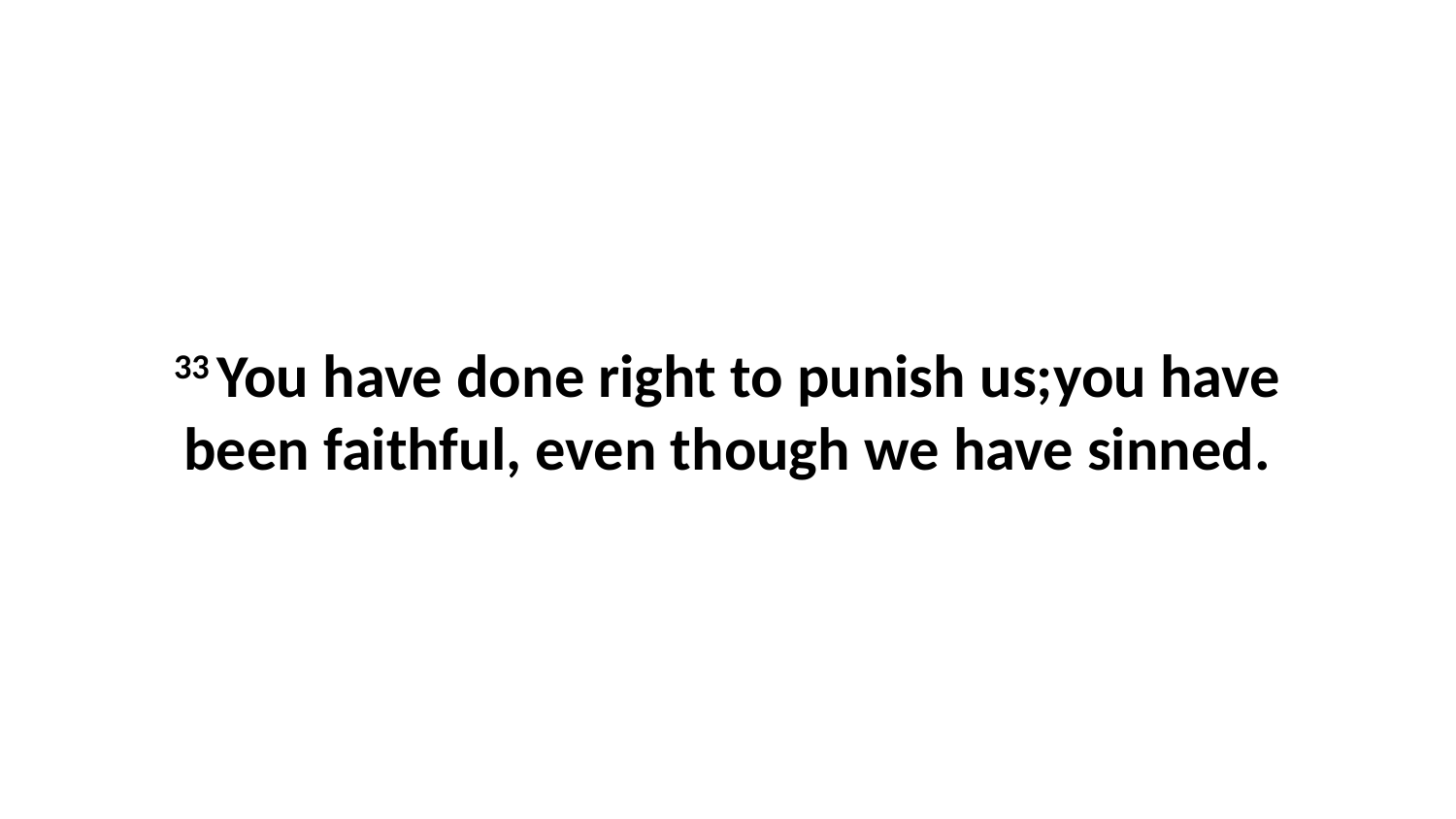

33 You have done right to punish us;you have been faithful, even though we have sinned.